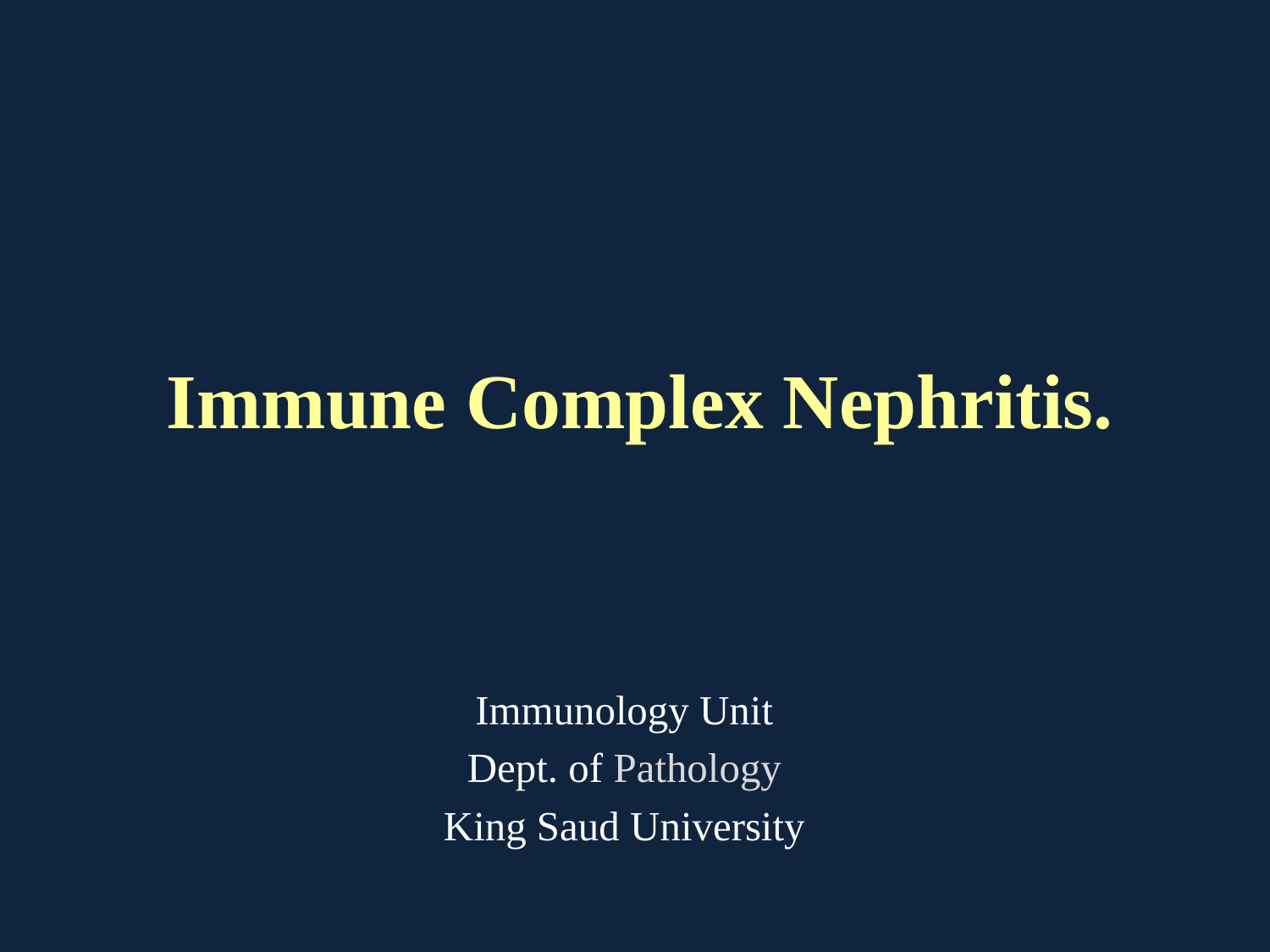

# Immune Complex Nephritis.
Immunology Unit
Dept. of Pathology
King Saud University